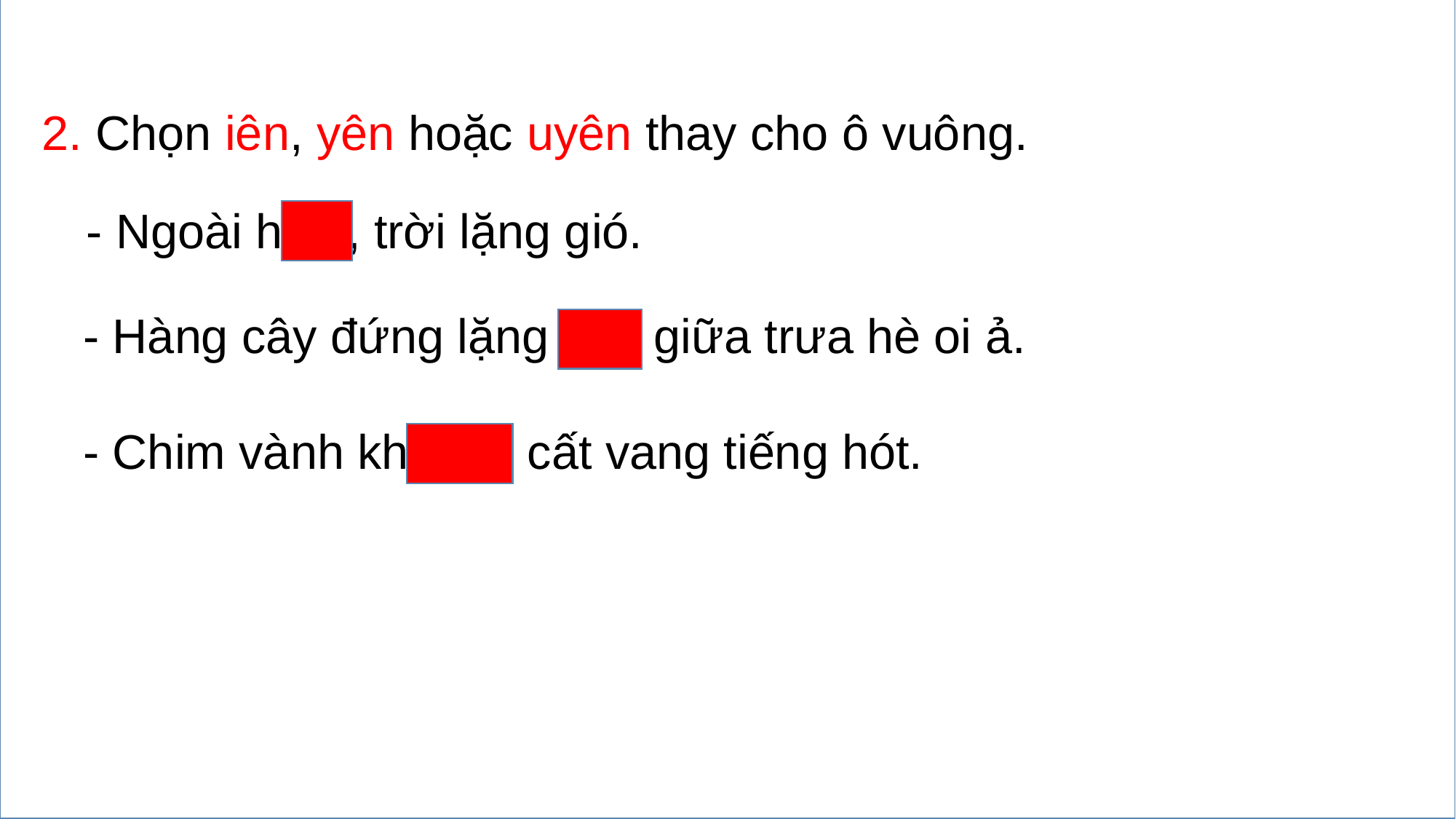

#
2. Chọn iên, yên hoặc uyên thay cho ô vuông.
- Ngoài hiên, trời lặng gió.

- Hàng cây đứng lặng yên giữa trưa hè oi ả.

- Chim vành khuyên cất vang tiếng hót.